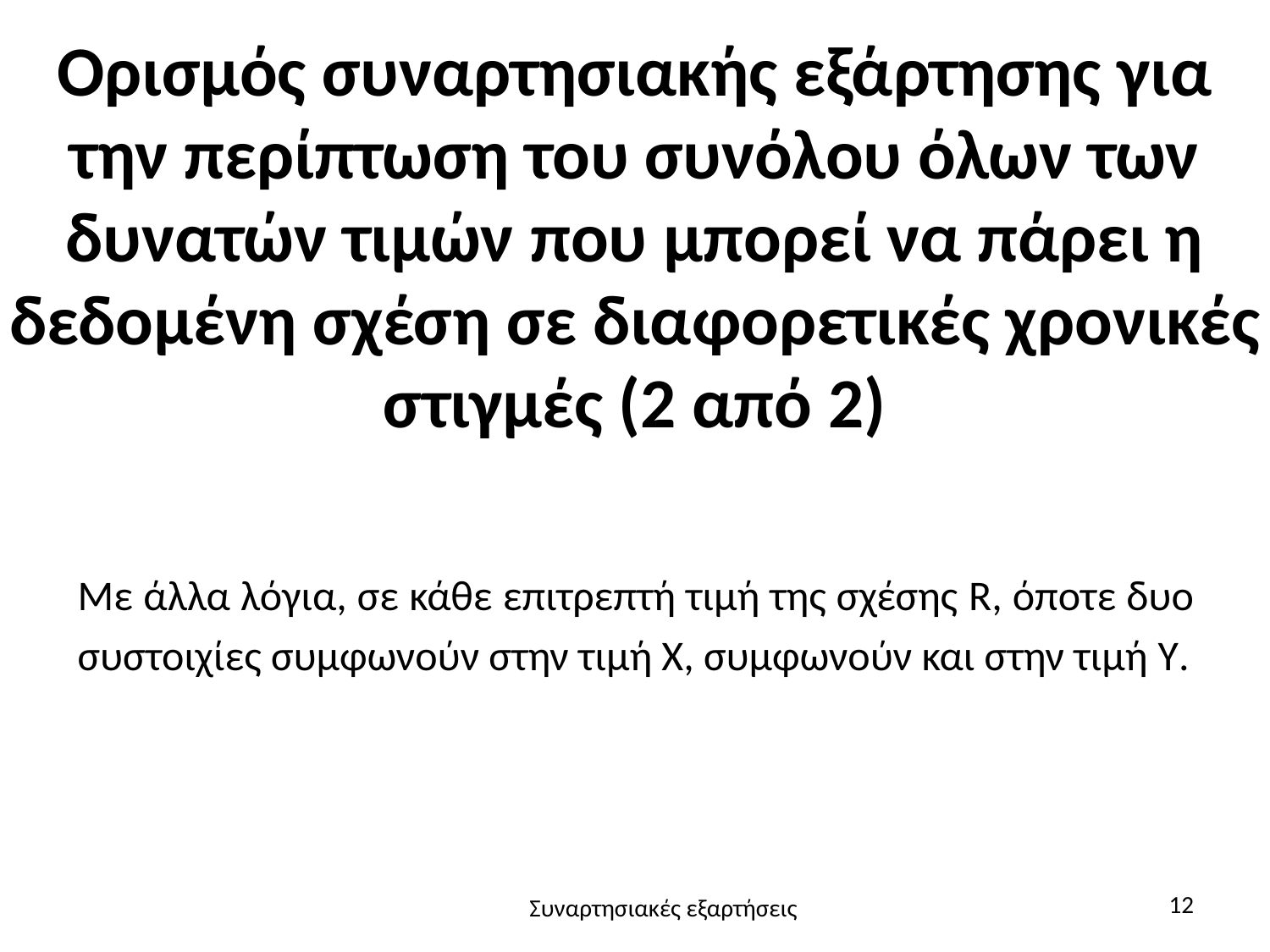

# Ορισμός συναρτησιακής εξάρτησης για την περίπτωση του συνόλου όλων των δυνατών τιμών που μπορεί να πάρει η δεδομένη σχέση σε διαφορετικές χρονικές στιγμές (2 από 2)
Με άλλα λόγια, σε κάθε επιτρεπτή τιμή της σχέσης R, όποτε δυο συστοιχίες συμφωνούν στην τιμή Χ, συμφωνούν και στην τιμή Y.
12
Συναρτησιακές εξαρτήσεις